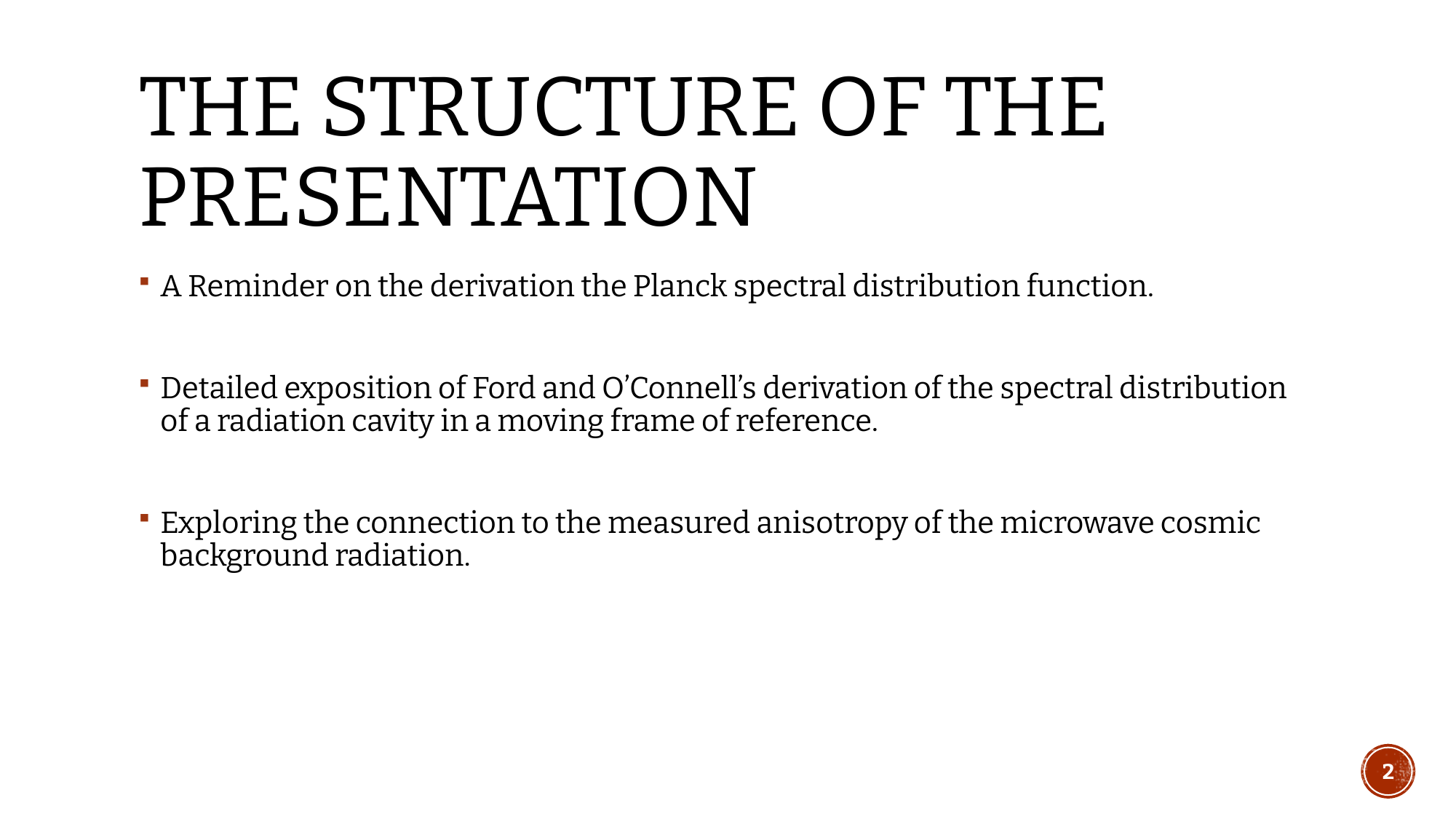

# The structure of the presentation
A Reminder on the derivation the Planck spectral distribution function.

Detailed exposition of Ford and O’Connell’s derivation of the spectral distribution of a radiation cavity in a moving frame of reference.

Exploring the connection to the measured anisotropy of the microwave cosmic background radiation.

2